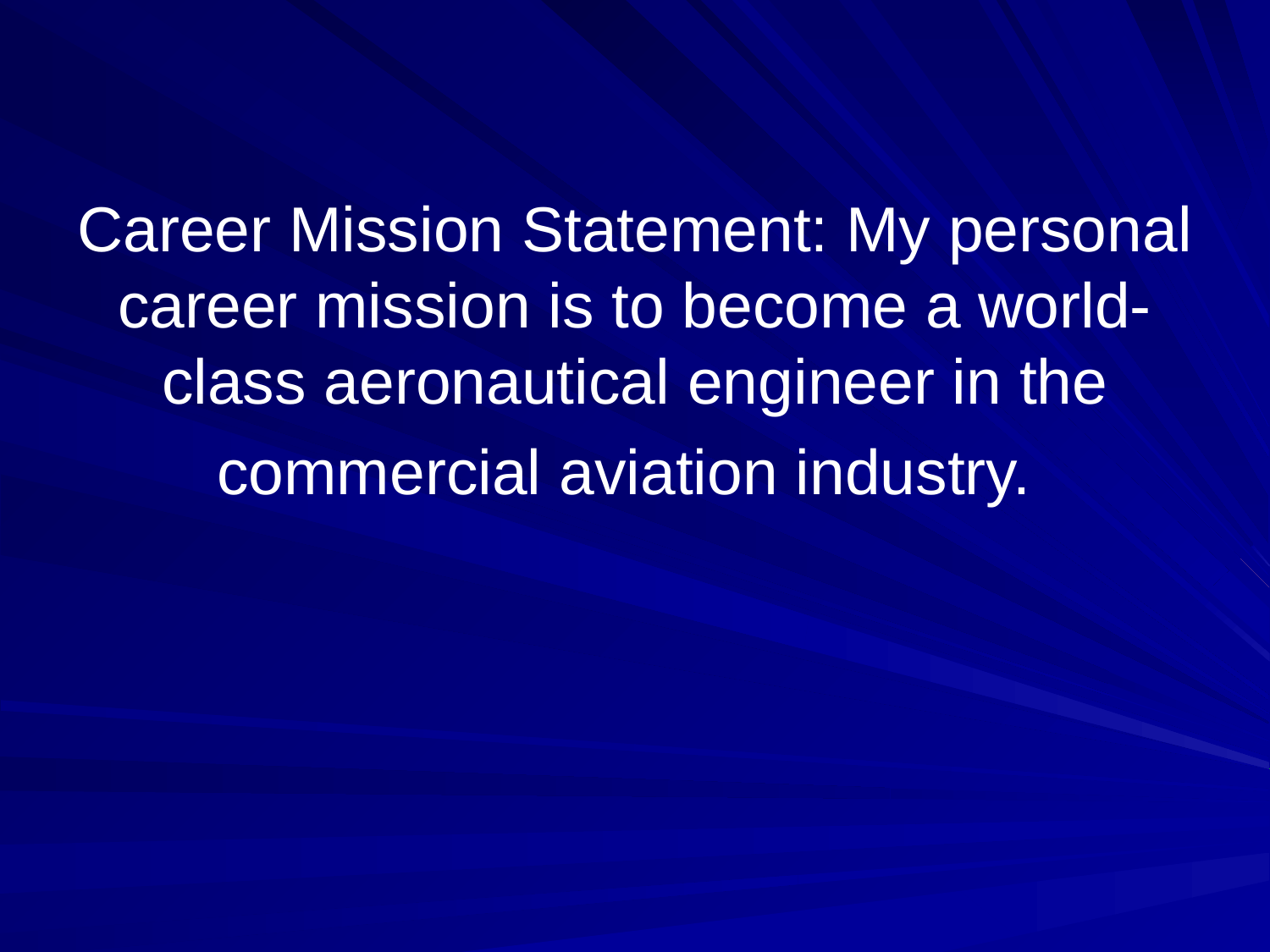

# Career Mission Statement: My personal career mission is to become a world-class aeronautical engineer in the commercial aviation industry.